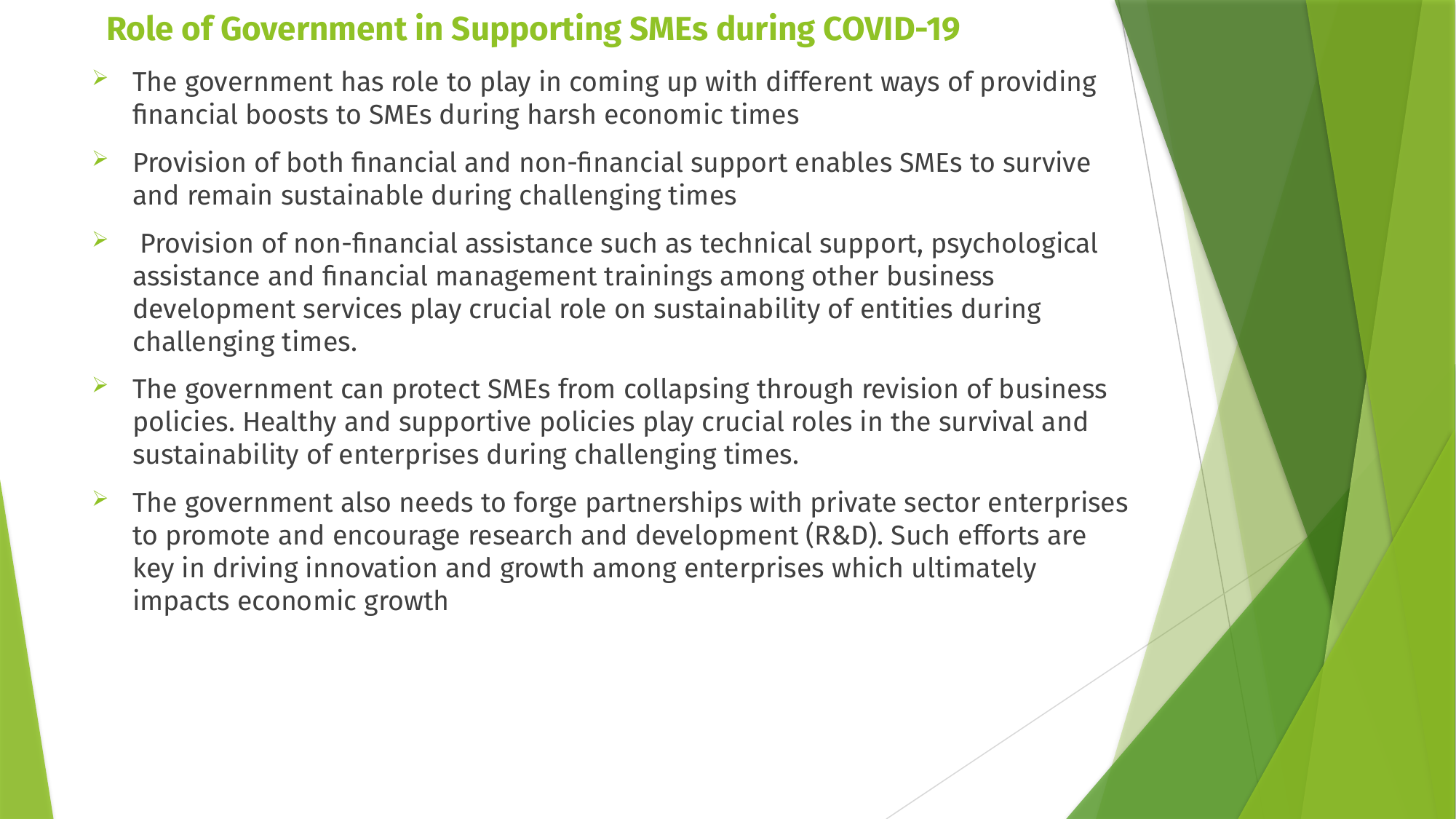

# Role of Government in Supporting SMEs during COVID-19
The government has role to play in coming up with different ways of providing financial boosts to SMEs during harsh economic times
Provision of both financial and non-financial support enables SMEs to survive and remain sustainable during challenging times
 Provision of non-financial assistance such as technical support, psychological assistance and financial management trainings among other business development services play crucial role on sustainability of entities during challenging times.
The government can protect SMEs from collapsing through revision of business policies. Healthy and supportive policies play crucial roles in the survival and sustainability of enterprises during challenging times.
The government also needs to forge partnerships with private sector enterprises to promote and encourage research and development (R&D). Such efforts are key in driving innovation and growth among enterprises which ultimately impacts economic growth